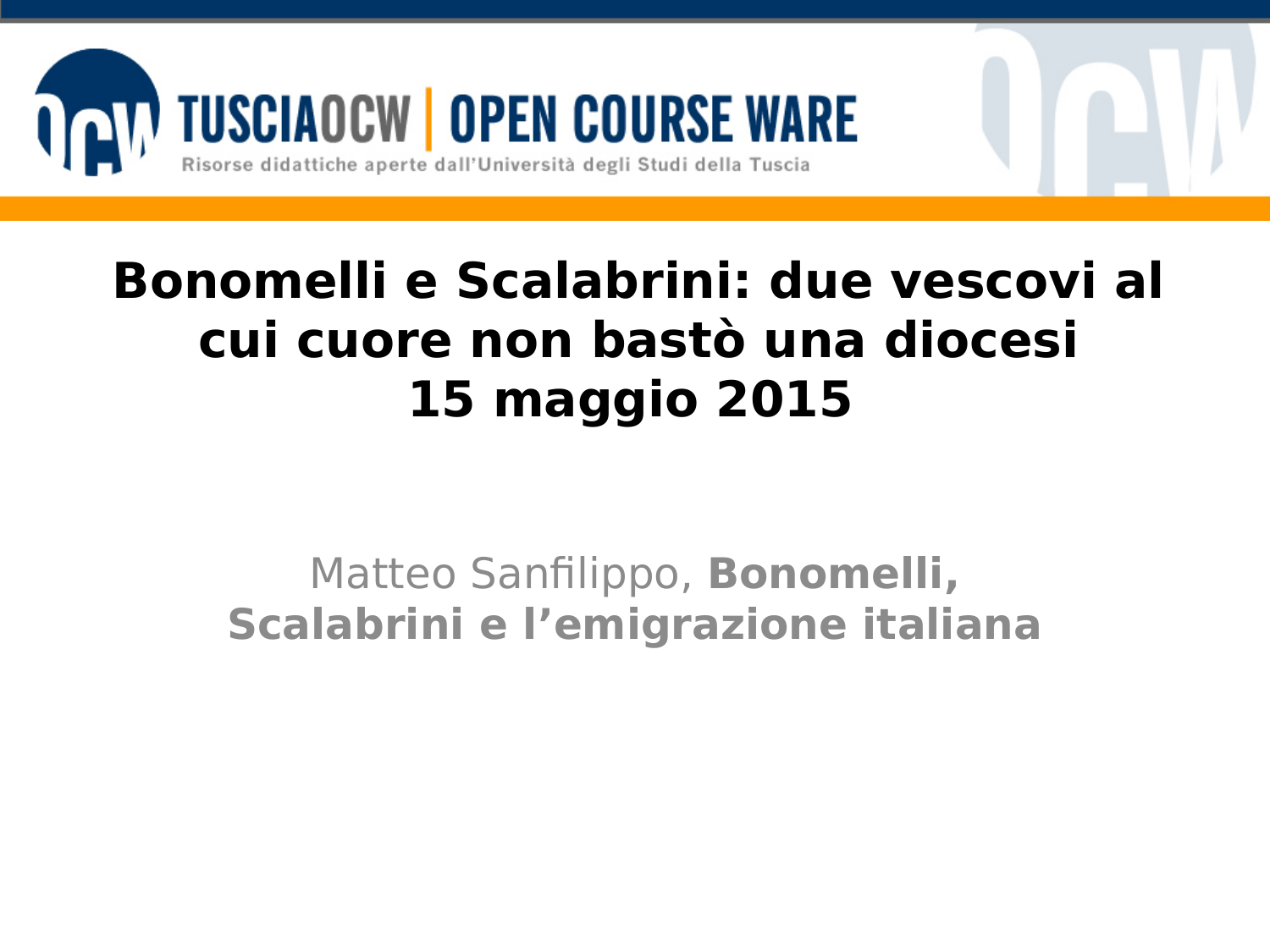

# Bonomelli e Scalabrini: due vescovi al cui cuore non bastò una diocesi 15 maggio 2015
Matteo Sanfilippo, Bonomelli, Scalabrini e l’emigrazione italiana